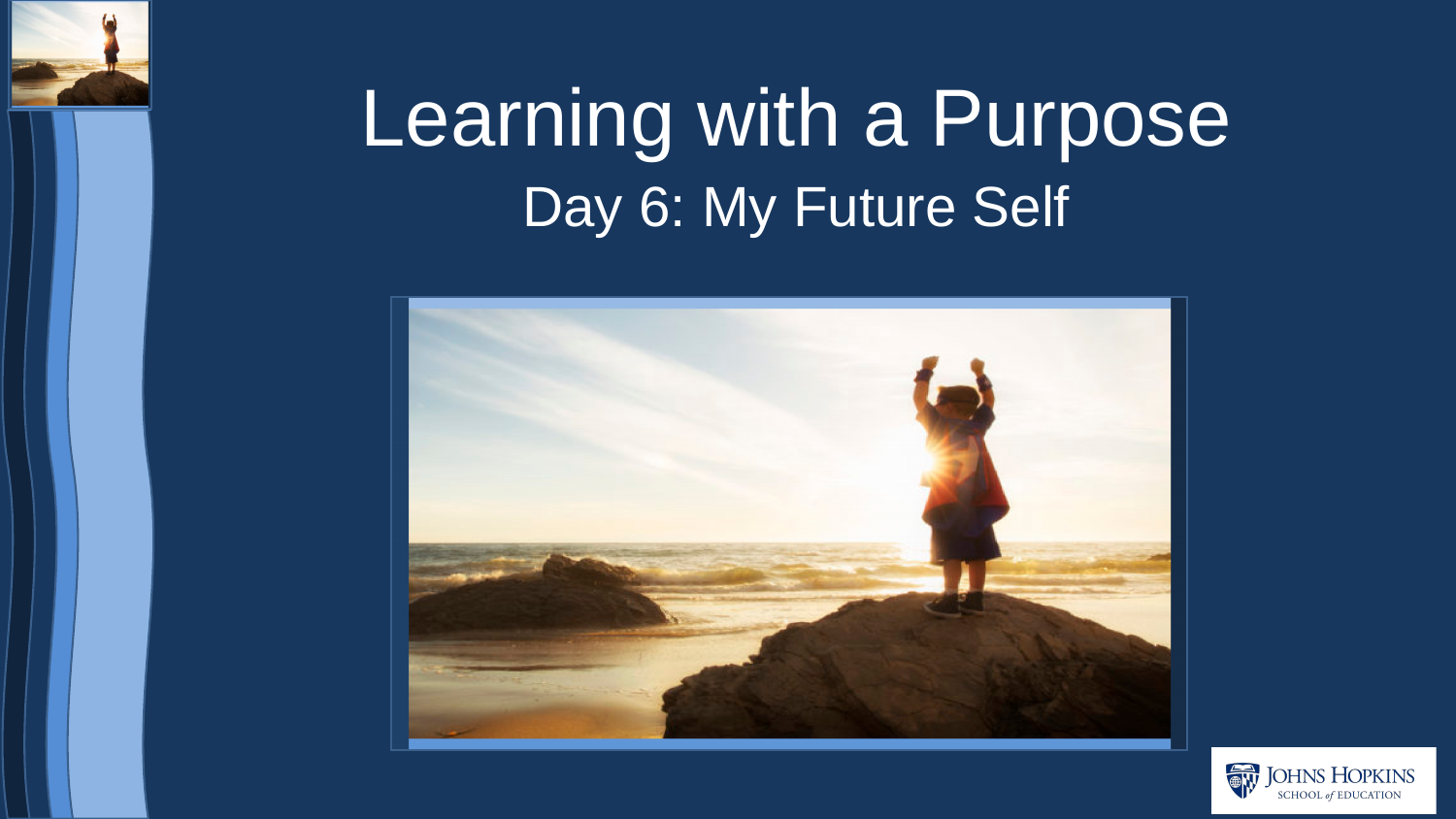

# Learning with a Purpose
Day 6: My Future Self